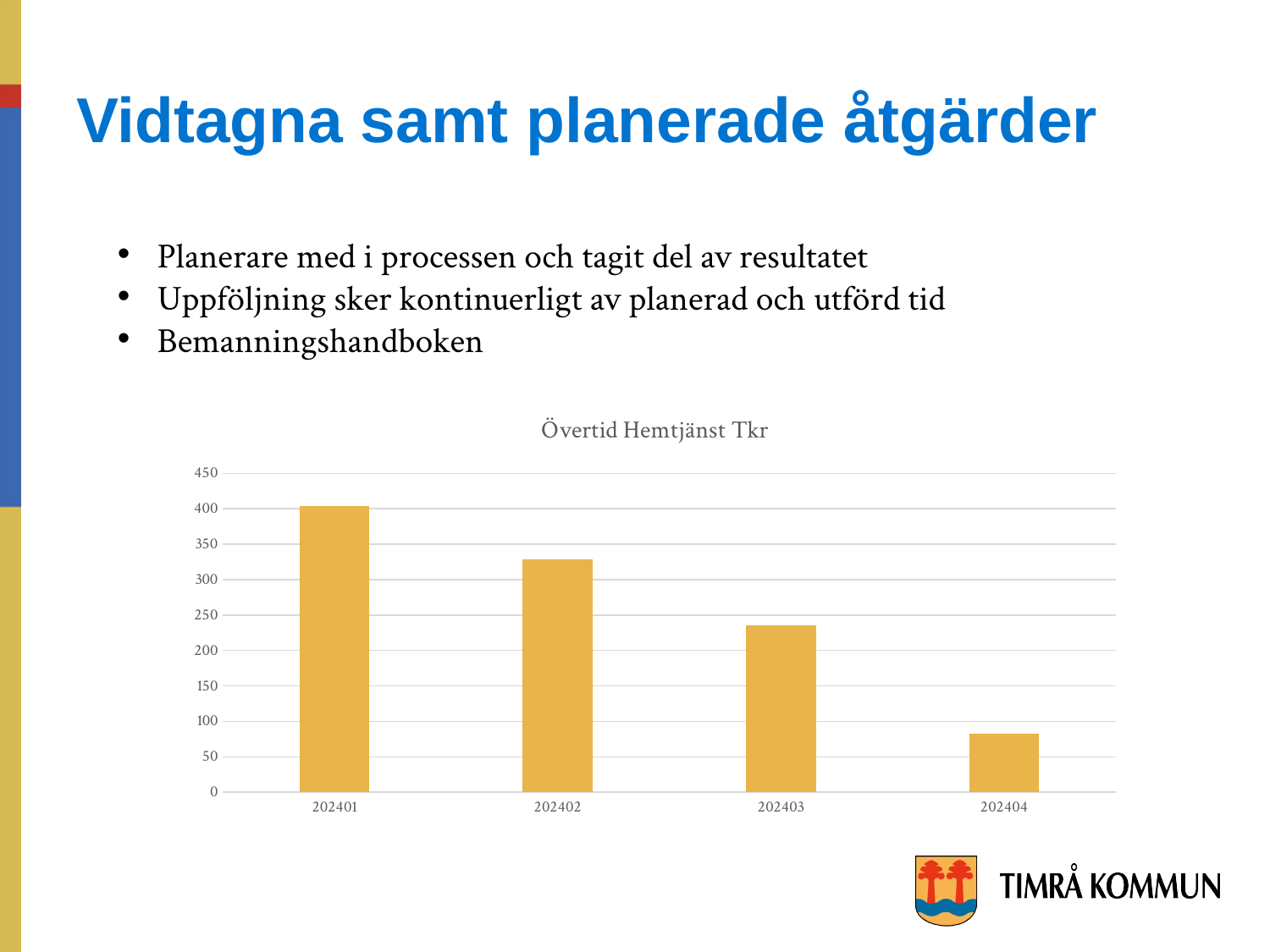

# Vidtagna samt planerade åtgärder
Planerare med i processen och tagit del av resultatet
Uppföljning sker kontinuerligt av planerad och utförd tid
Bemanningshandboken

### Chart: Övertid Hemtjänst Tkr

| Category | Tkr |
|---|---|
| 202401 | 403.62088320000004 |
| 202402 | 328.0366944 |
| 202403 | 235.4015808 |
| 202404 | 82.15846560000001 |